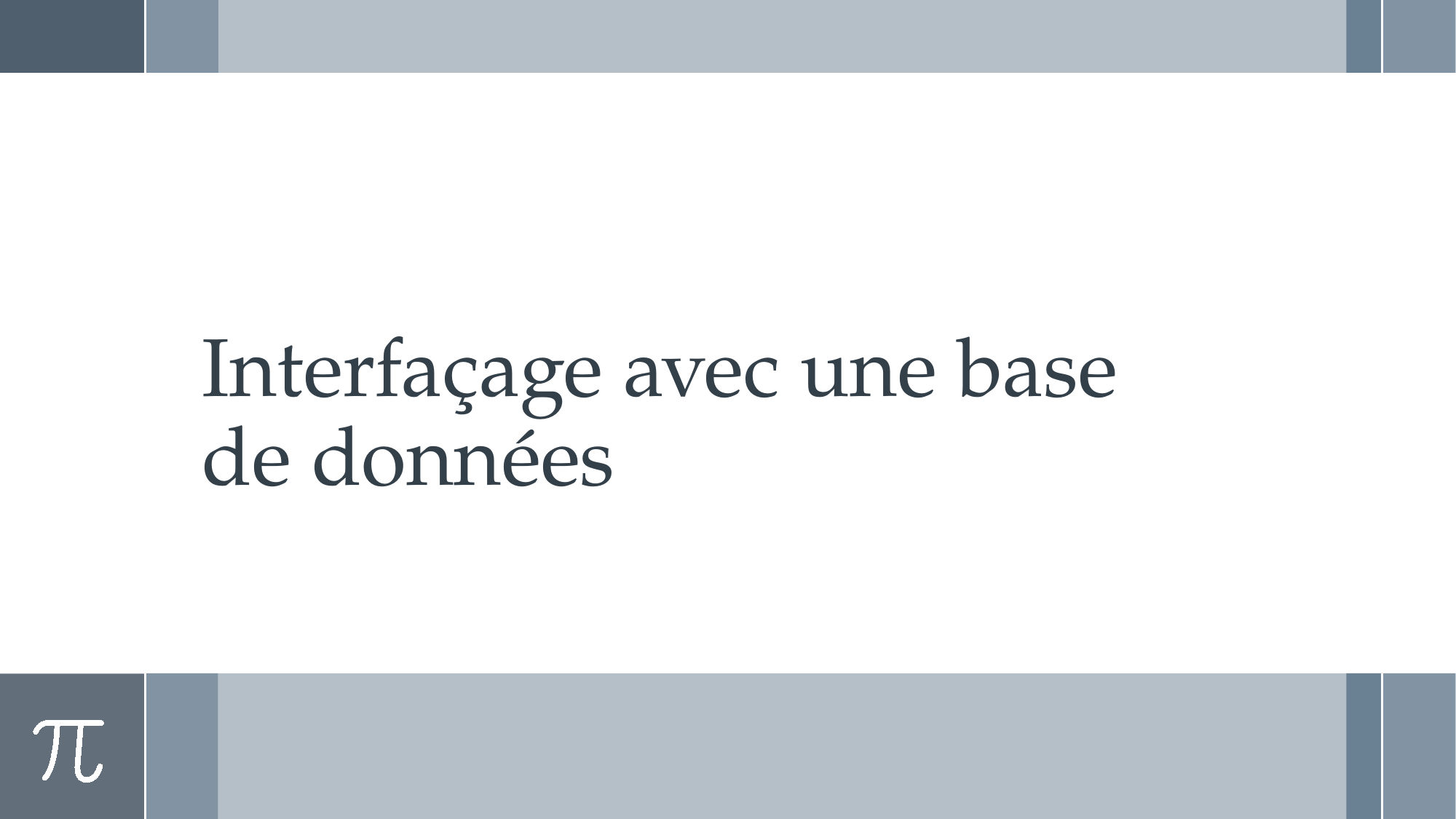

# Interfaçage avec une base de données